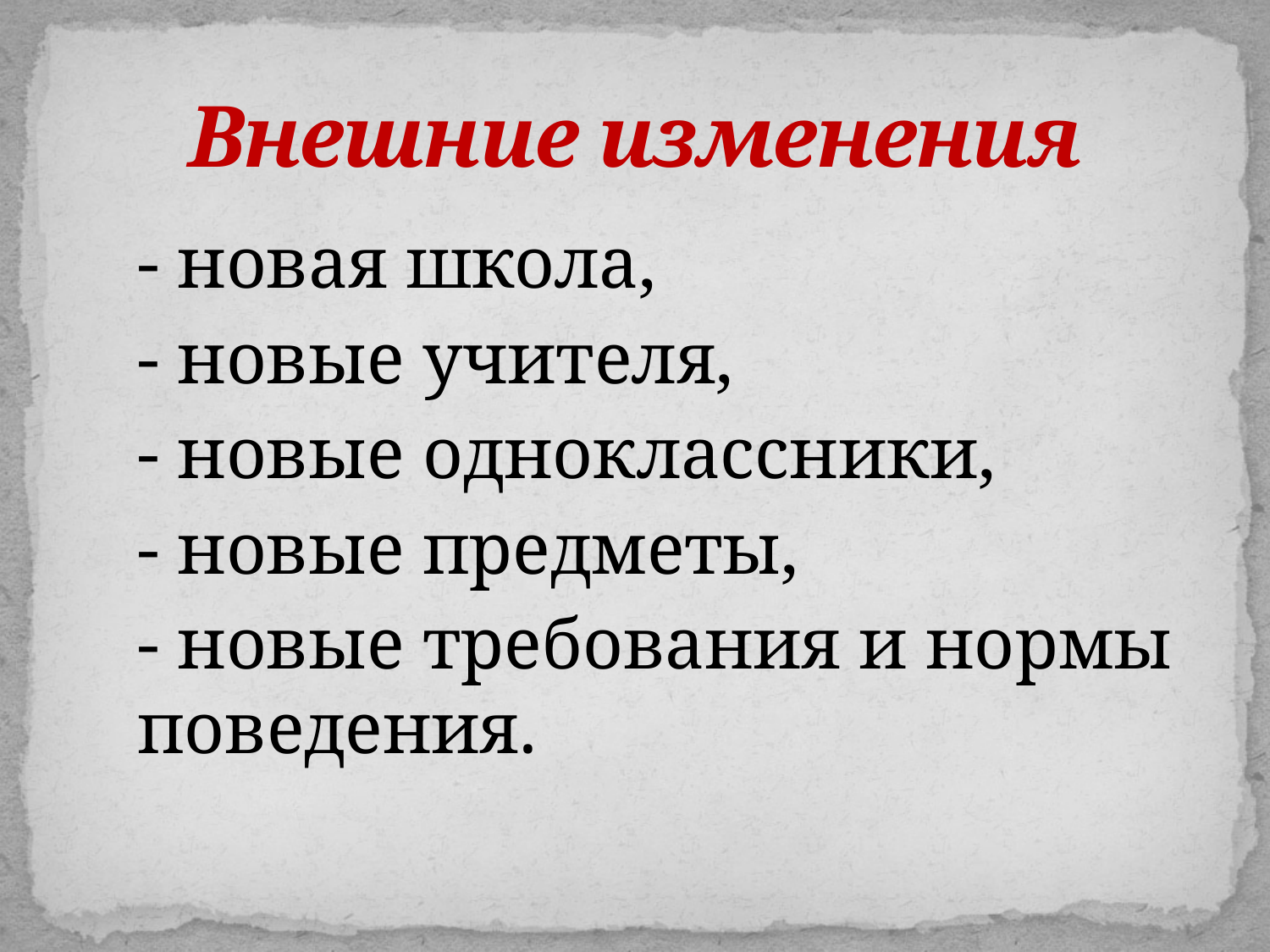

# Внешние изменения
- новая школа,
- новые учителя,
- новые одноклассники,
- новые предметы,
- новые требования и нормы поведения.